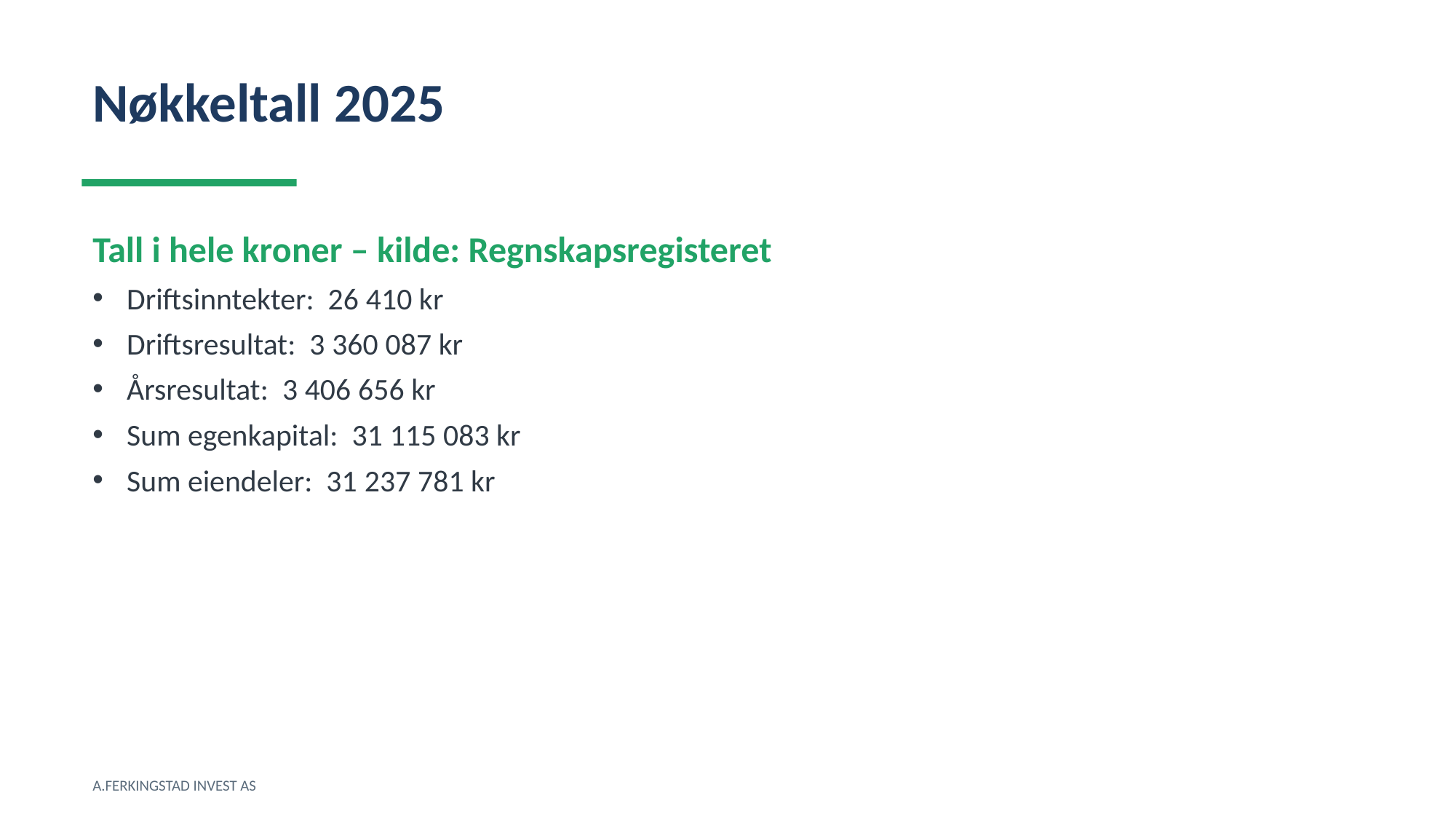

Nøkkeltall 2025

Tall i hele kroner – kilde: Regnskapsregisteret
Driftsinntekter:  26 410 kr
Driftsresultat:  3 360 087 kr
Årsresultat:  3 406 656 kr
Sum egenkapital:  31 115 083 kr
Sum eiendeler:  31 237 781 kr
A.FERKINGSTAD INVEST AS